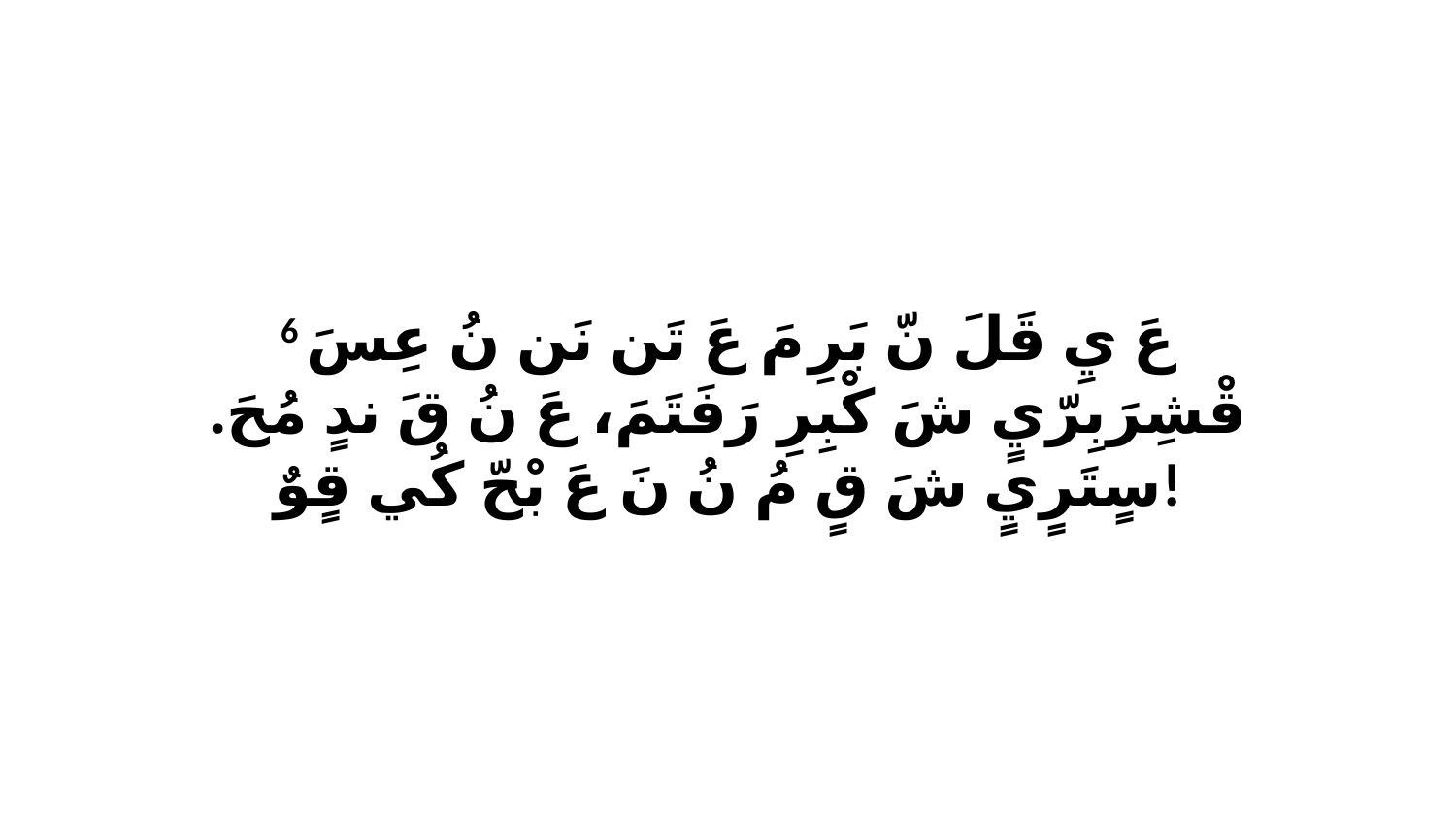

6 عَ يِ قَلَ نّ بَرِ مَ عَ تَن نَن نُ عِسَ قْشِرَبِرّيٍ شَ كْبِرِ رَفَتَمَ، عَ نُ قَ ندٍ مُحَ. سٍتَرٍيٍ شَ قٍ مُ نُ نَ عَ بْحّ كُي قٍوٌ!